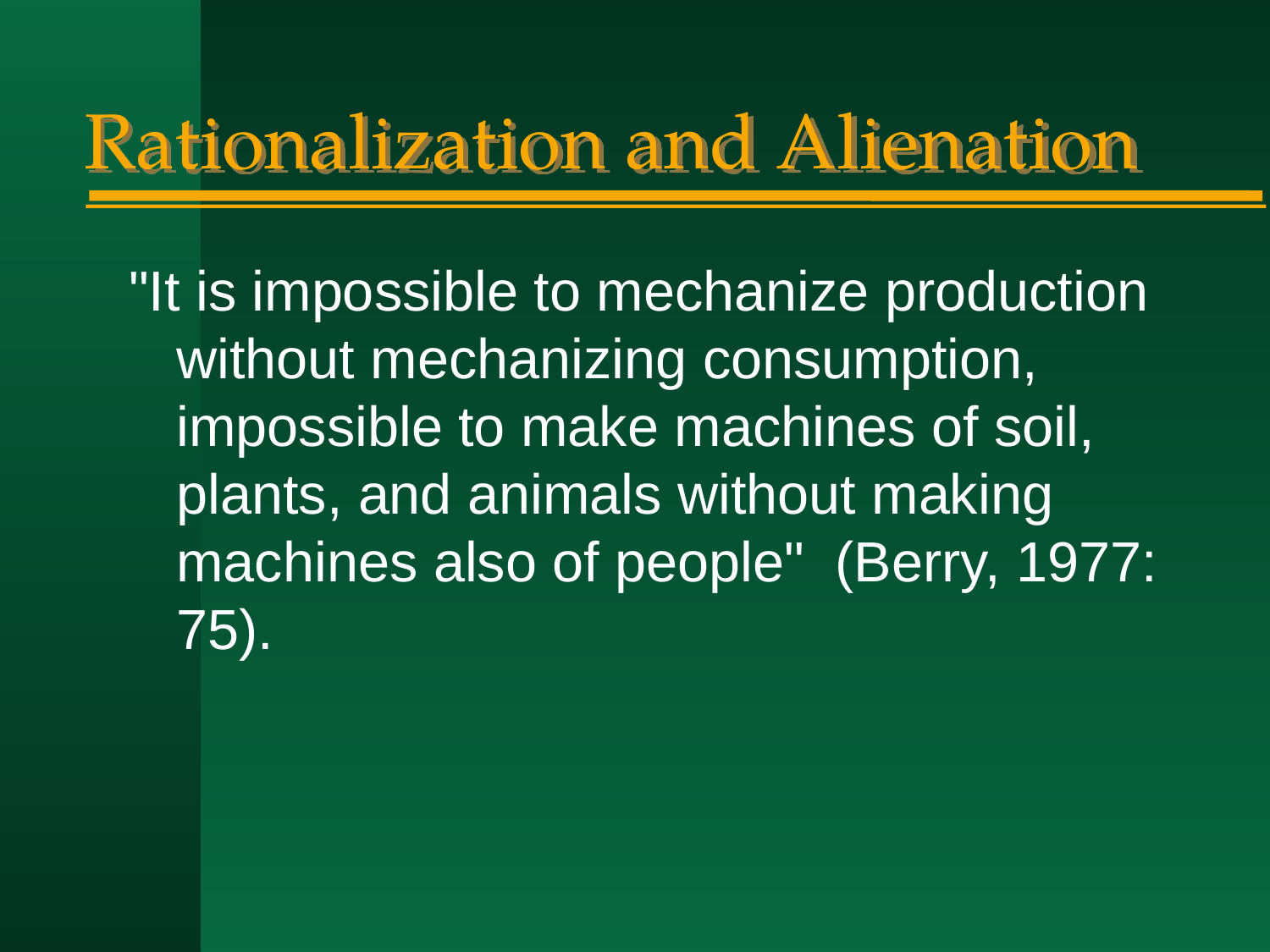

# Rationalization and Alienation
"It is impossible to mechanize production without mechanizing consumption, impossible to make machines of soil, plants, and animals without making machines also of people"  (Berry, 1977: 75).